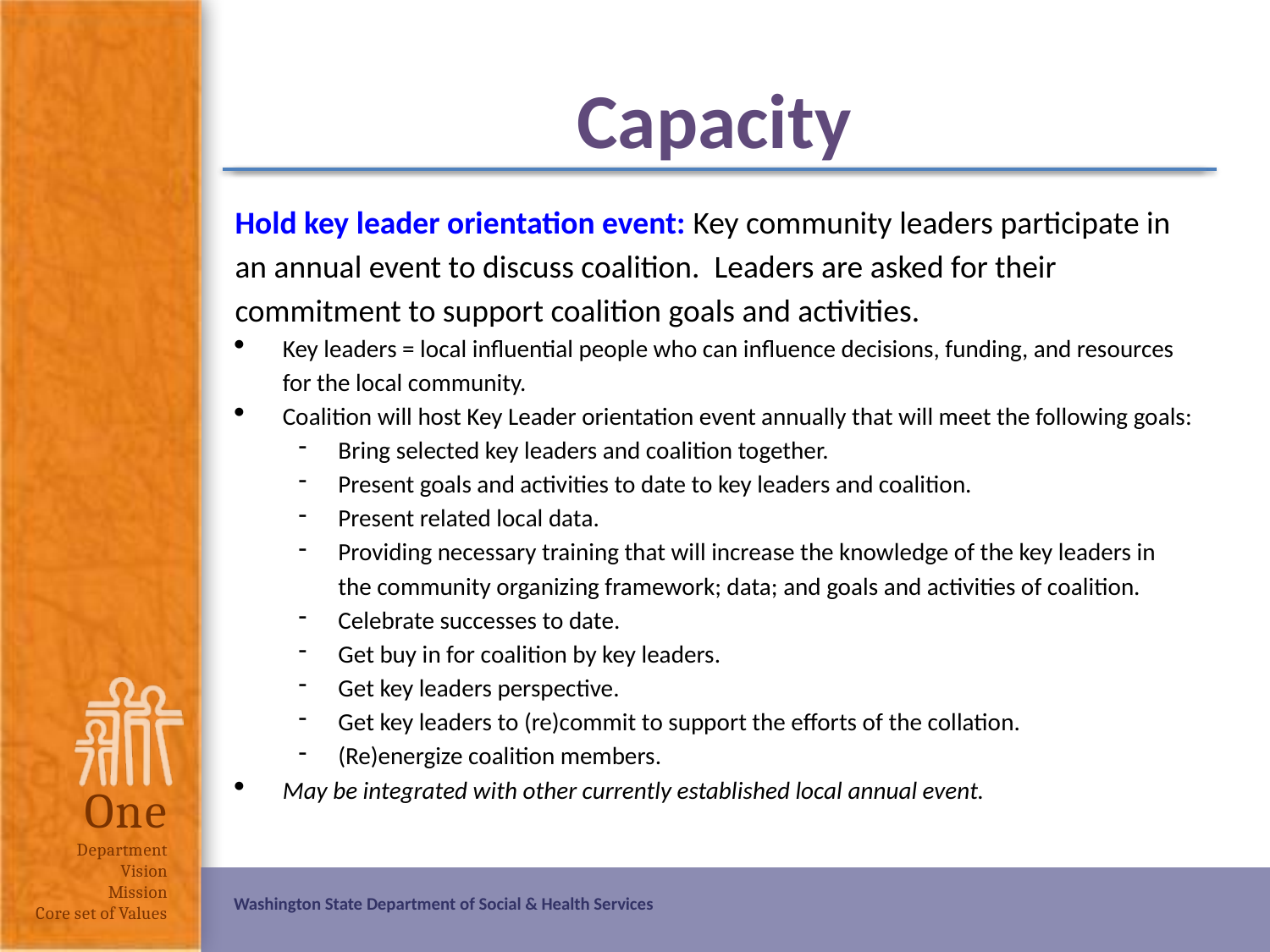

# Capacity
Hold key leader orientation event: Key community leaders participate in an annual event to discuss coalition.  Leaders are asked for their commitment to support coalition goals and activities.
Key leaders = local influential people who can influence decisions, funding, and resources for the local community.
Coalition will host Key Leader orientation event annually that will meet the following goals:
Bring selected key leaders and coalition together.
Present goals and activities to date to key leaders and coalition.
Present related local data.
Providing necessary training that will increase the knowledge of the key leaders in the community organizing framework; data; and goals and activities of coalition.
Celebrate successes to date.
Get buy in for coalition by key leaders.
Get key leaders perspective.
Get key leaders to (re)commit to support the efforts of the collation.
(Re)energize coalition members.
May be integrated with other currently established local annual event.